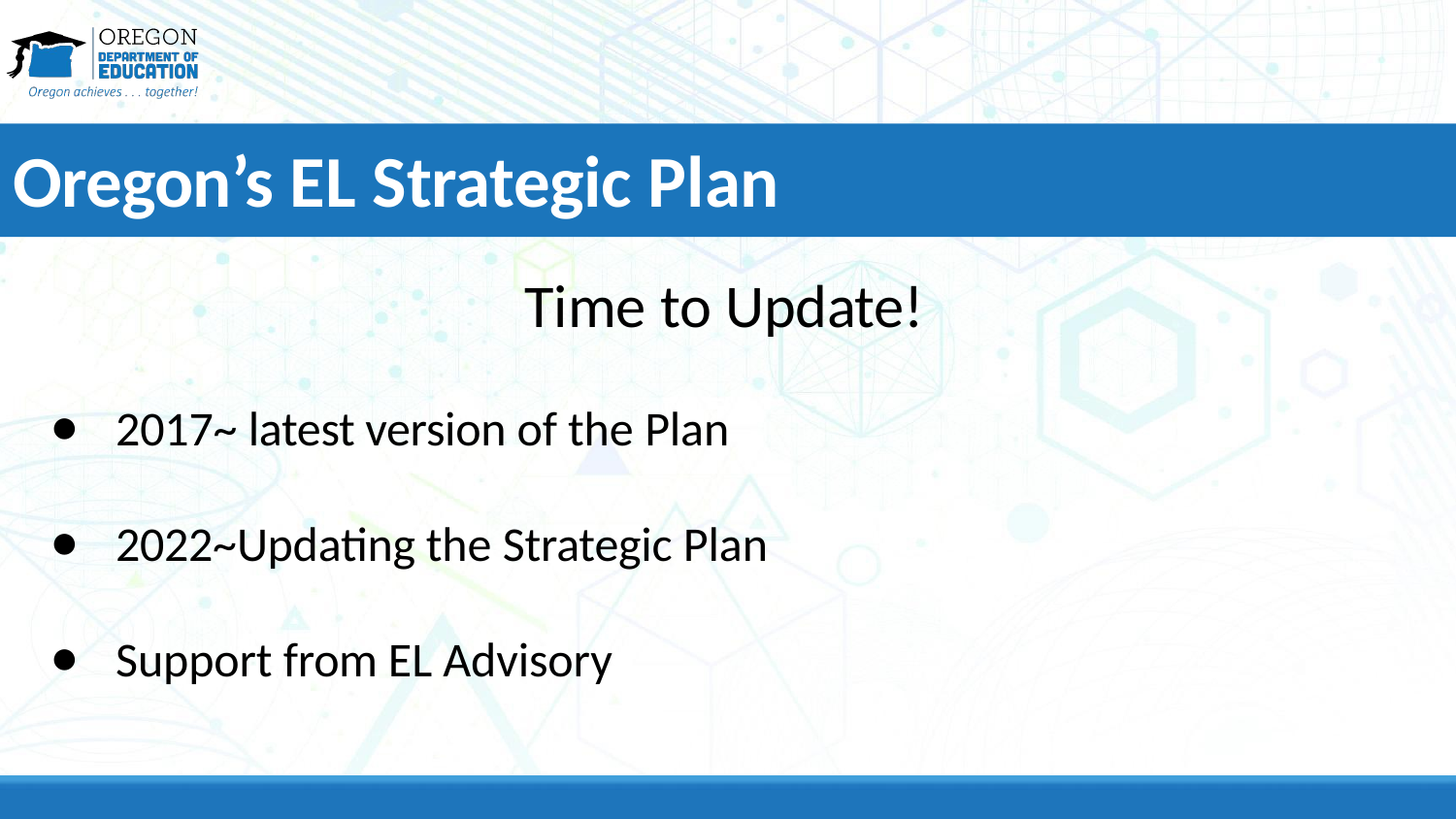

# Oregon’s EL Strategic Plan
Time to Update!

2017~ latest version of the Plan

2022~Updating the Strategic Plan

Support from EL Advisory